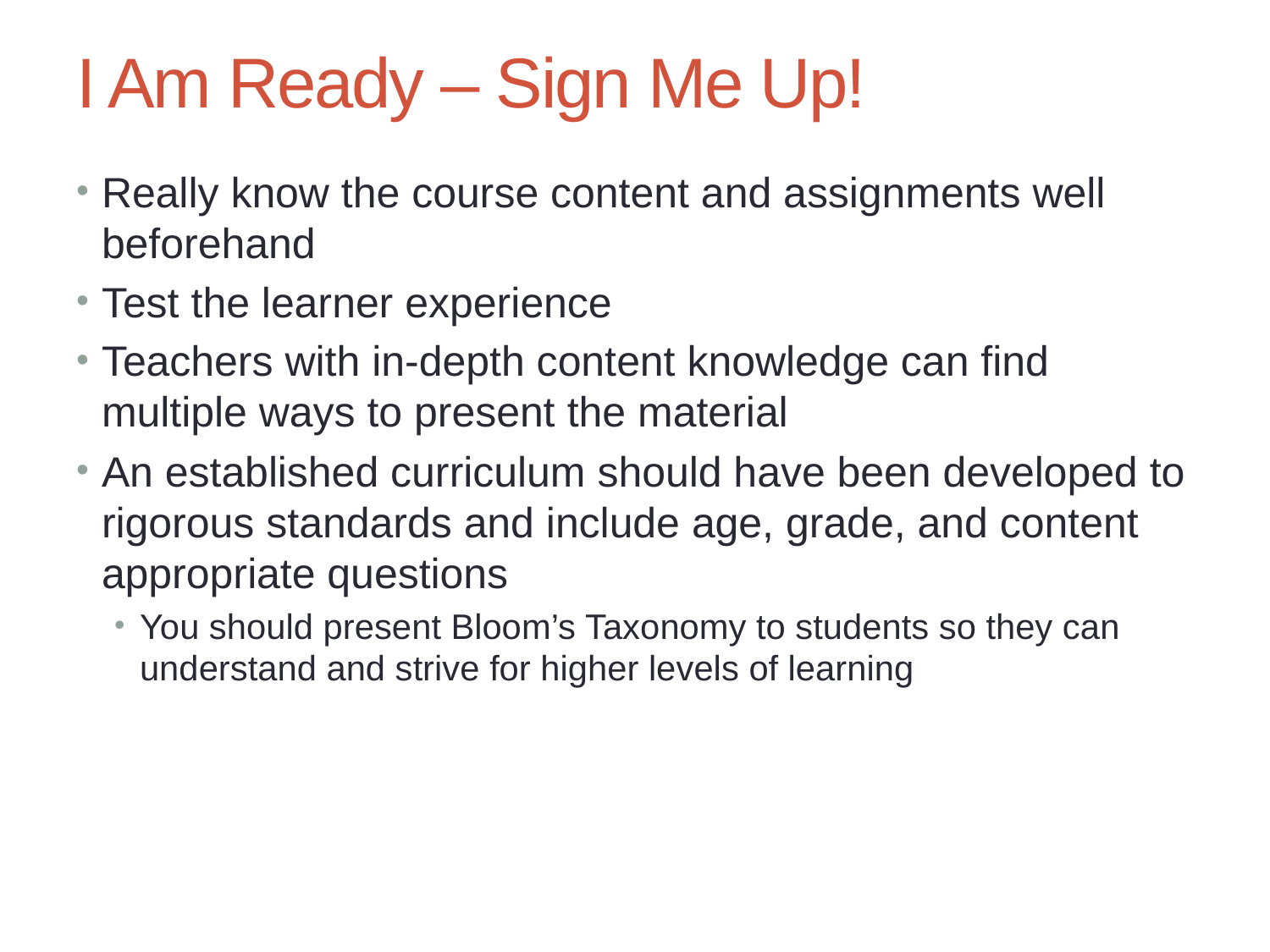

Chapter 6: The Changing Face of Education – Teaching Online
21
# I Am Ready – Sign Me Up!
Really know the course content and assignments well beforehand
Test the learner experience
Teachers with in-depth content knowledge can find multiple ways to present the material
An established curriculum should have been developed to rigorous standards and include age, grade, and content appropriate questions
You should present Bloom’s Taxonomy to students so they can understand and strive for higher levels of learning